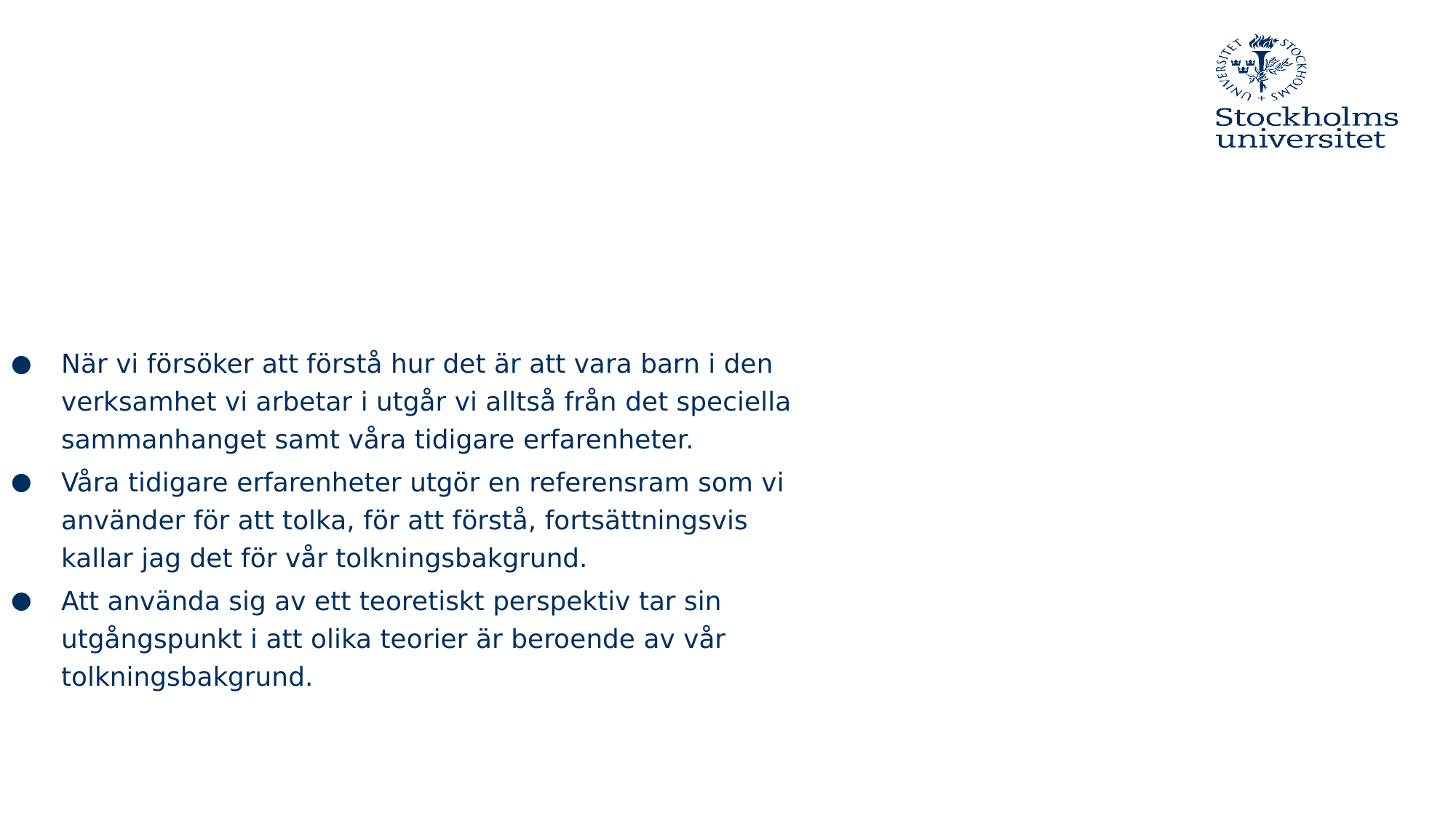

När vi försöker att förstå hur det är att vara barn i den verksamhet vi arbetar i utgår vi alltså från det speciella sammanhanget samt våra tidigare erfarenheter.
Våra tidigare erfarenheter utgör en referensram som vi använder för att tolka, för att förstå, fortsättningsvis kallar jag det för vår tolkningsbakgrund.
Att använda sig av ett teoretiskt perspektiv tar sin utgångspunkt i att olika teorier är beroende av vår tolkningsbakgrund.